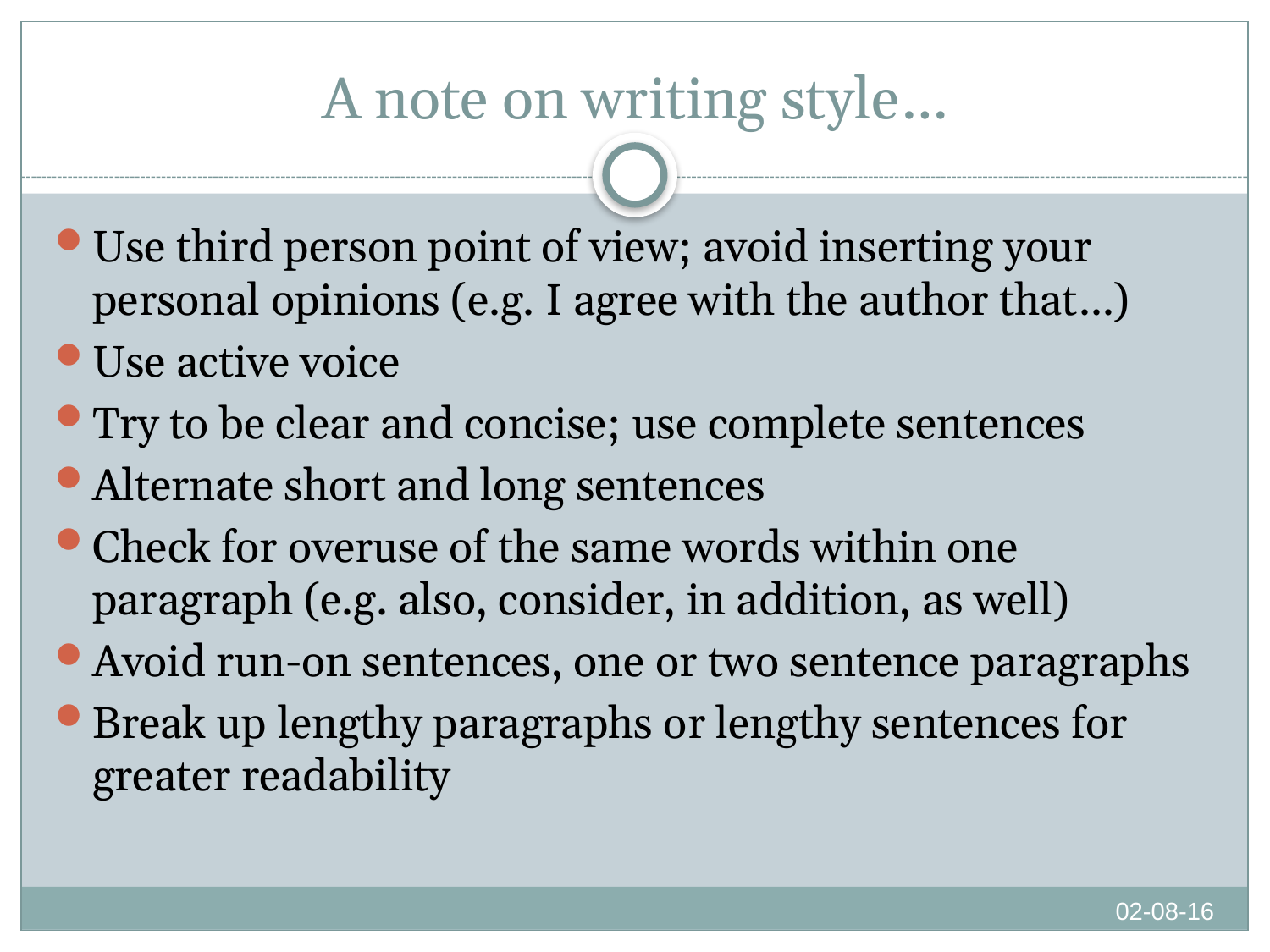

# A note on writing style…
Use third person point of view; avoid inserting your personal opinions (e.g. I agree with the author that…)
Use active voice
Try to be clear and concise; use complete sentences
Alternate short and long sentences
Check for overuse of the same words within one paragraph (e.g. also, consider, in addition, as well)
Avoid run-on sentences, one or two sentence paragraphs
Break up lengthy paragraphs or lengthy sentences for greater readability
02-08-16